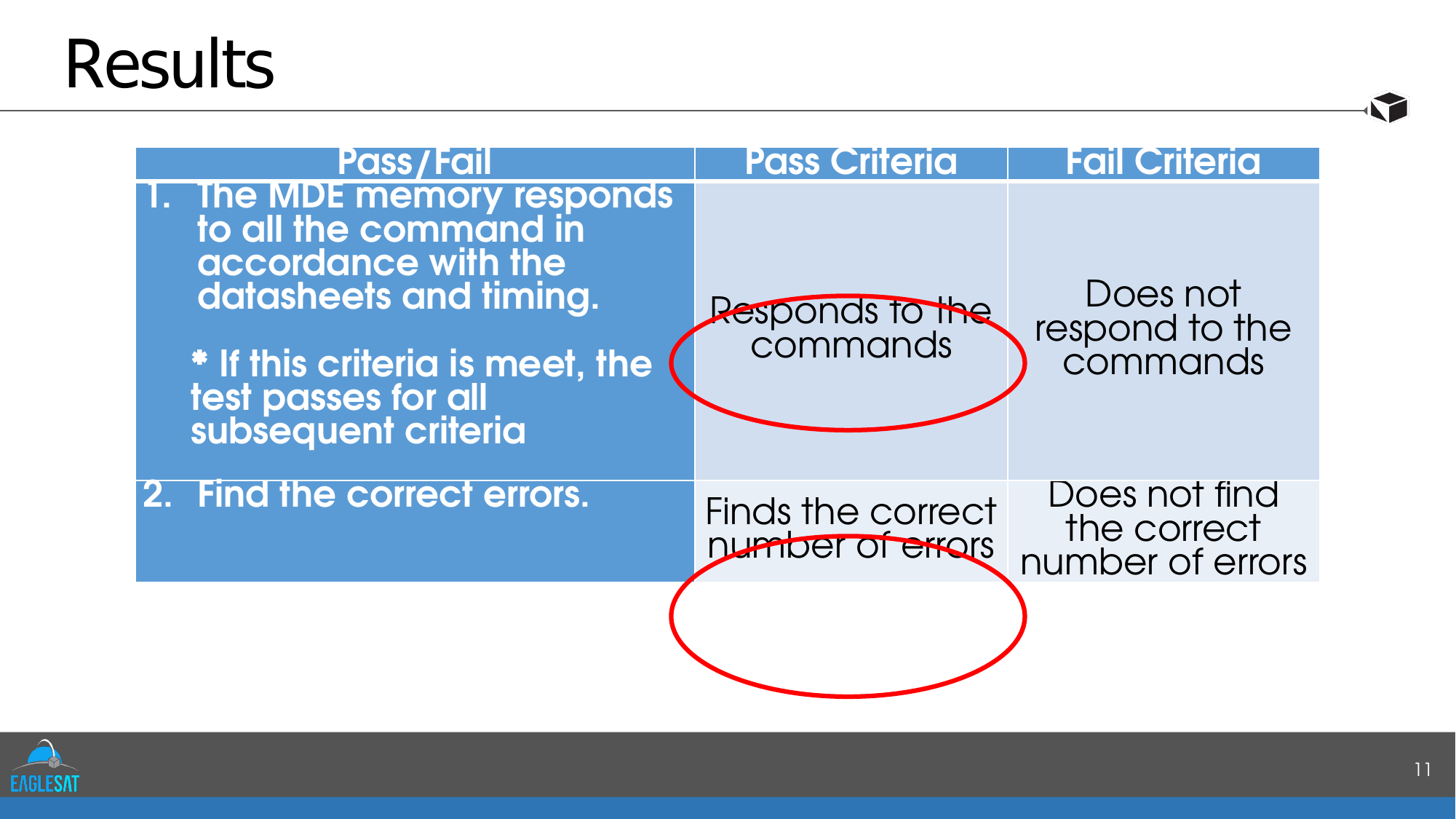

# Results
| Pass/Fail | Pass Criteria | Fail Criteria |
| --- | --- | --- |
| The MDE memory responds to all the command in accordance with the datasheets and timing.   \* If this criteria is meet, the test passes for all subsequent criteria | Responds to the commands | Does not respond to the commands |
| Find the correct errors. | Finds the correct number of errors | Does not find the correct number of errors |

11